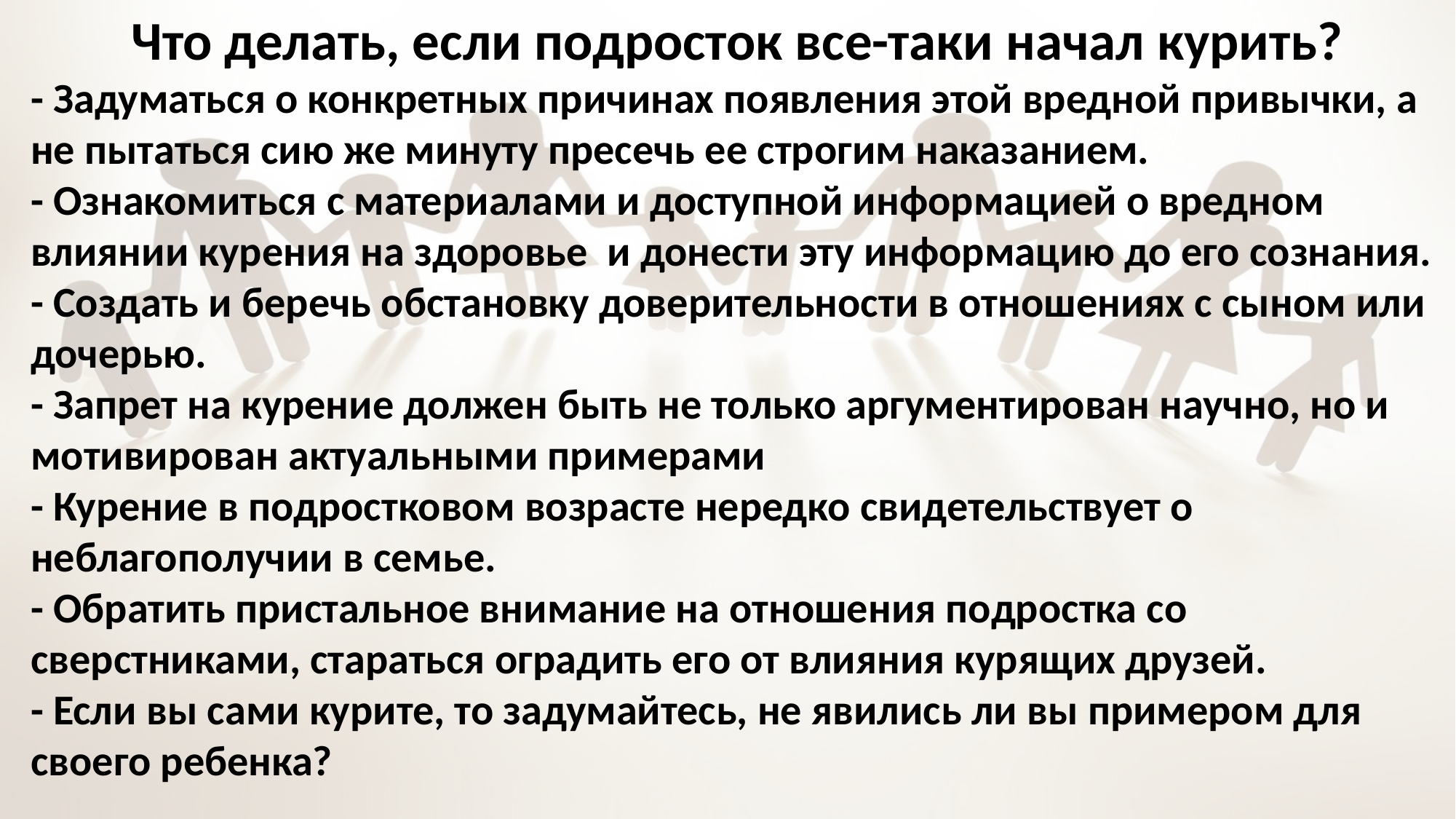

Что делать, если подросток все-таки начал курить?
- Задуматься о конкретных причинах появления этой вредной привычки, а не пытаться сию же минуту пресечь ее строгим наказанием.
- Ознакомиться с материалами и доступной информацией о вредном влиянии курения на здоровье  и донести эту информацию до его сознания.
- Создать и беречь обстановку доверительности в отношениях с сыном или дочерью.
- Запрет на курение должен быть не только аргументирован научно, но и мотивирован актуальными примерами
- Курение в подростковом возрасте нередко свидетельствует о неблагополучии в семье.
- Обратить пристальное внимание на отношения подростка со сверстниками, стараться оградить его от влияния курящих друзей.
- Если вы сами курите, то задумайтесь, не явились ли вы примером для своего ребенка?